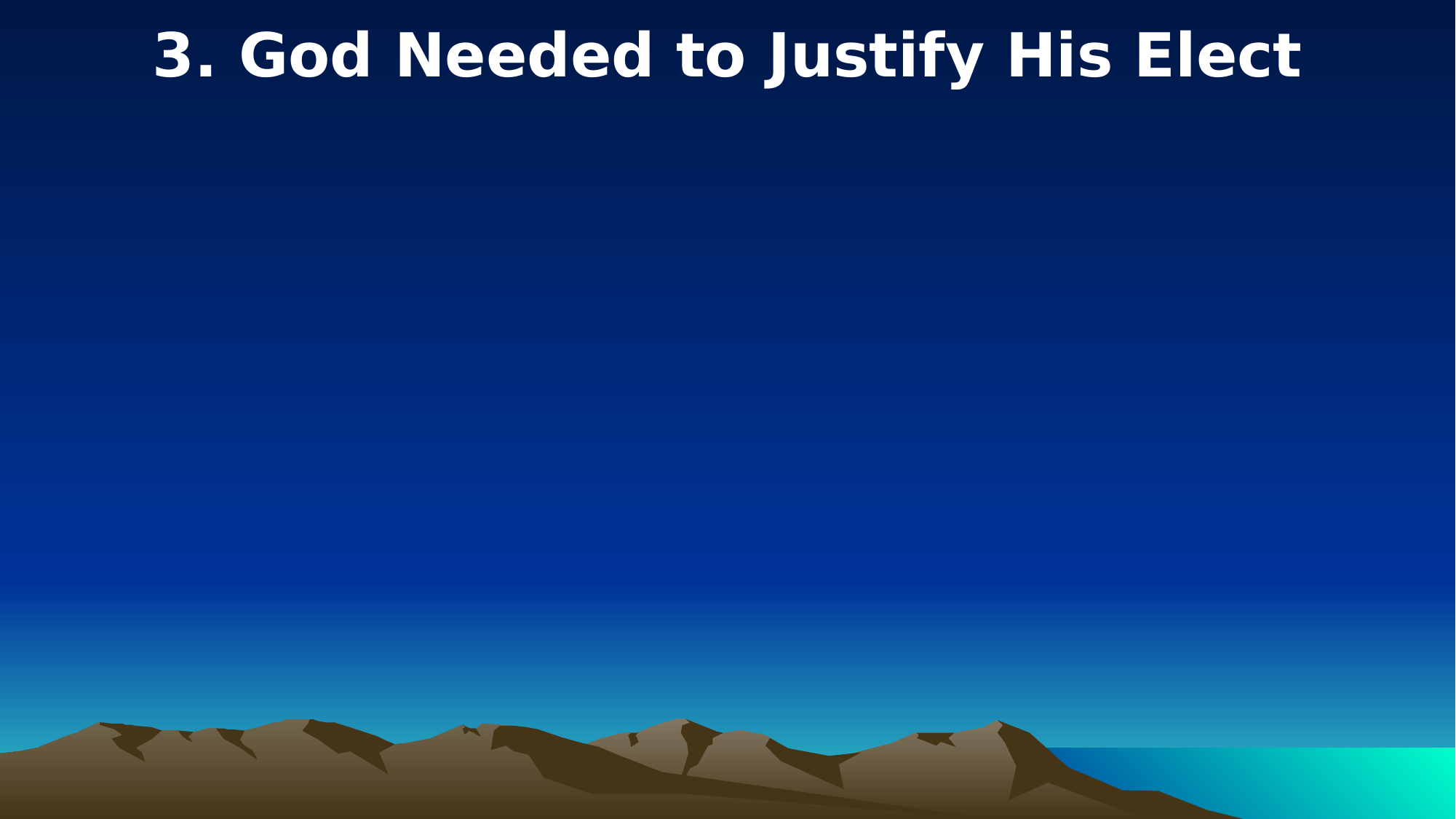

3. God Needed to Justify His Elect